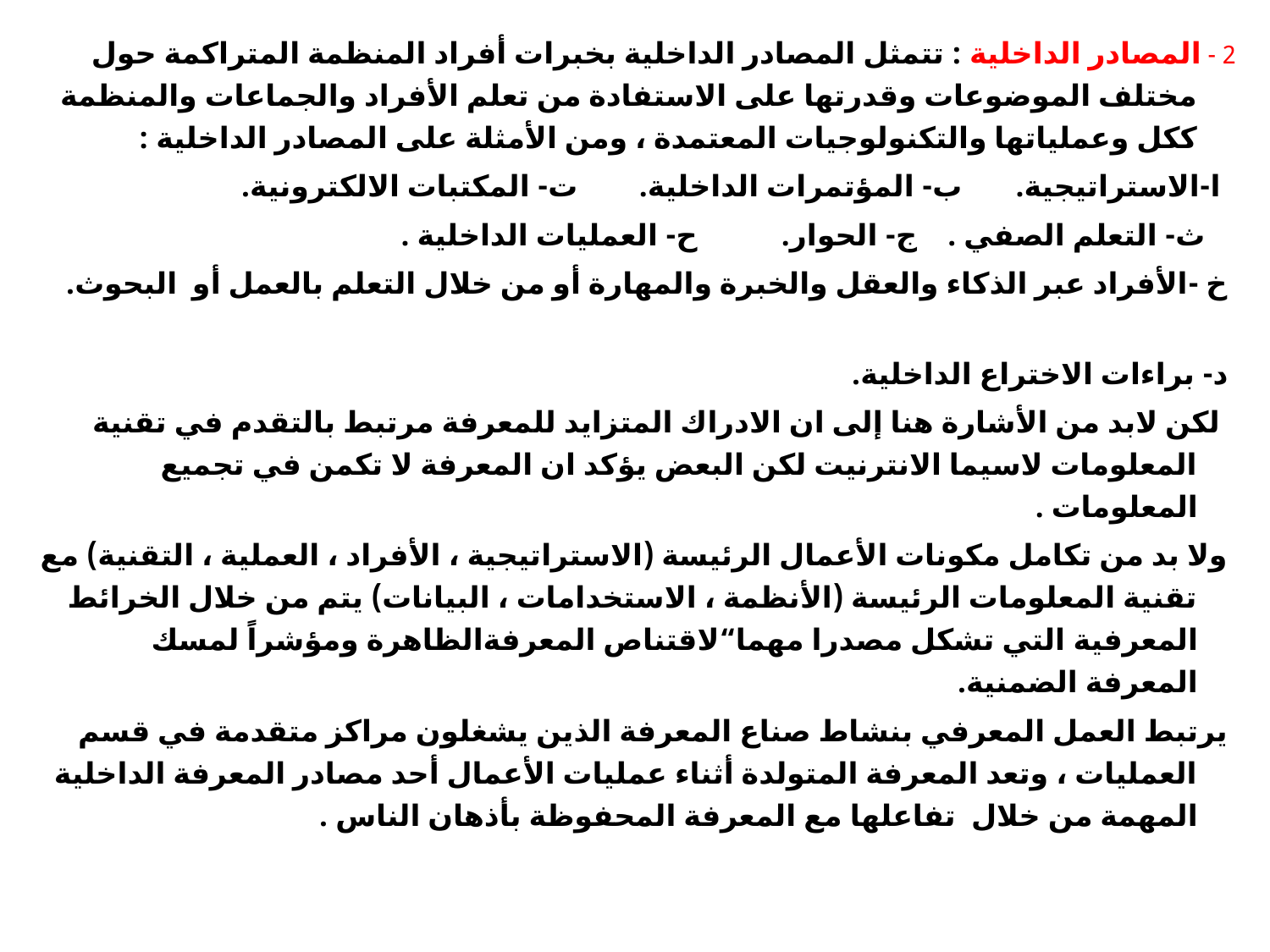

2 - المصادر الداخلية : تتمثل المصادر الداخلية بخبرات أفراد المنظمة المتراكمة حول مختلف الموضوعات وقدرتها على الاستفادة من تعلم الأفراد والجماعات والمنظمة ككل وعملياتها والتكنولوجيات المعتمدة ، ومن الأمثلة على المصادر الداخلية :
  ا-الاستراتيجية.       ب- المؤتمرات الداخلية.        ت- المكتبات الالكترونية.
    ث- التعلم الصفي .    ج- الحوار.           ح- العمليات الداخلية .
 خ -الأفراد عبر الذكاء والعقل والخبرة والمهارة أو من خلال التعلم بالعمل أو  البحوث.
 د- براءات الاختراع الداخلية.
  لكن لابد من الأشارة هنا إلى ان الادراك المتزايد للمعرفة مرتبط بالتقدم في تقنية المعلومات لاسيما الانترنيت لكن البعض يؤكد ان المعرفة لا تكمن في تجميع المعلومات .
 ولا بد من تكامل مكونات الأعمال الرئيسة (الاستراتيجية ، الأفراد ، العملية ، التقنية) مع تقنية المعلومات الرئيسة (الأنظمة ، الاستخدامات ، البيانات) يتم من خلال الخرائط المعرفية التي تشكل مصدرا مهما“لاقتناص المعرفةالظاهرة ومؤشراً لمسك المعرفة الضمنية.
 يرتبط العمل المعرفي بنشاط صناع المعرفة الذين يشغلون مراكز متقدمة في قسم العمليات ، وتعد المعرفة المتولدة أثناء عمليات الأعمال أحد مصادر المعرفة الداخلية المهمة من خلال  تفاعلها مع المعرفة المحفوظة بأذهان الناس .